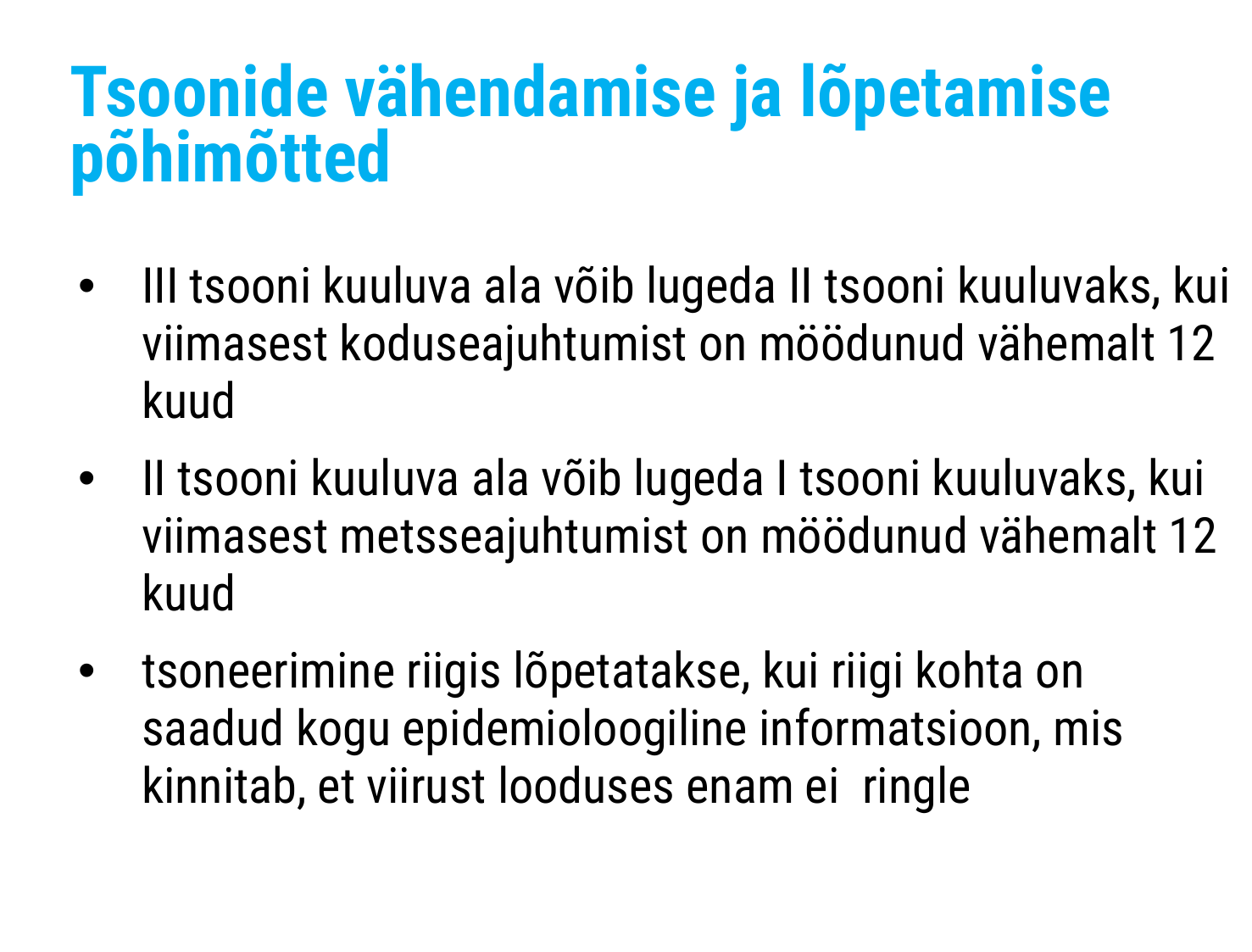

# Tsoonide vähendamise ja lõpetamise põhimõtted

III tsooni kuuluva ala võib lugeda II tsooni kuuluvaks, kui viimasest koduseajuhtumist on möödunud vähemalt 12 kuud
II tsooni kuuluva ala võib lugeda I tsooni kuuluvaks, kui viimasest metsseajuhtumist on möödunud vähemalt 12 kuud
tsoneerimine riigis lõpetatakse, kui riigi kohta on saadud kogu epidemioloogiline informatsioon, mis kinnitab, et viirust looduses enam ei  ringle